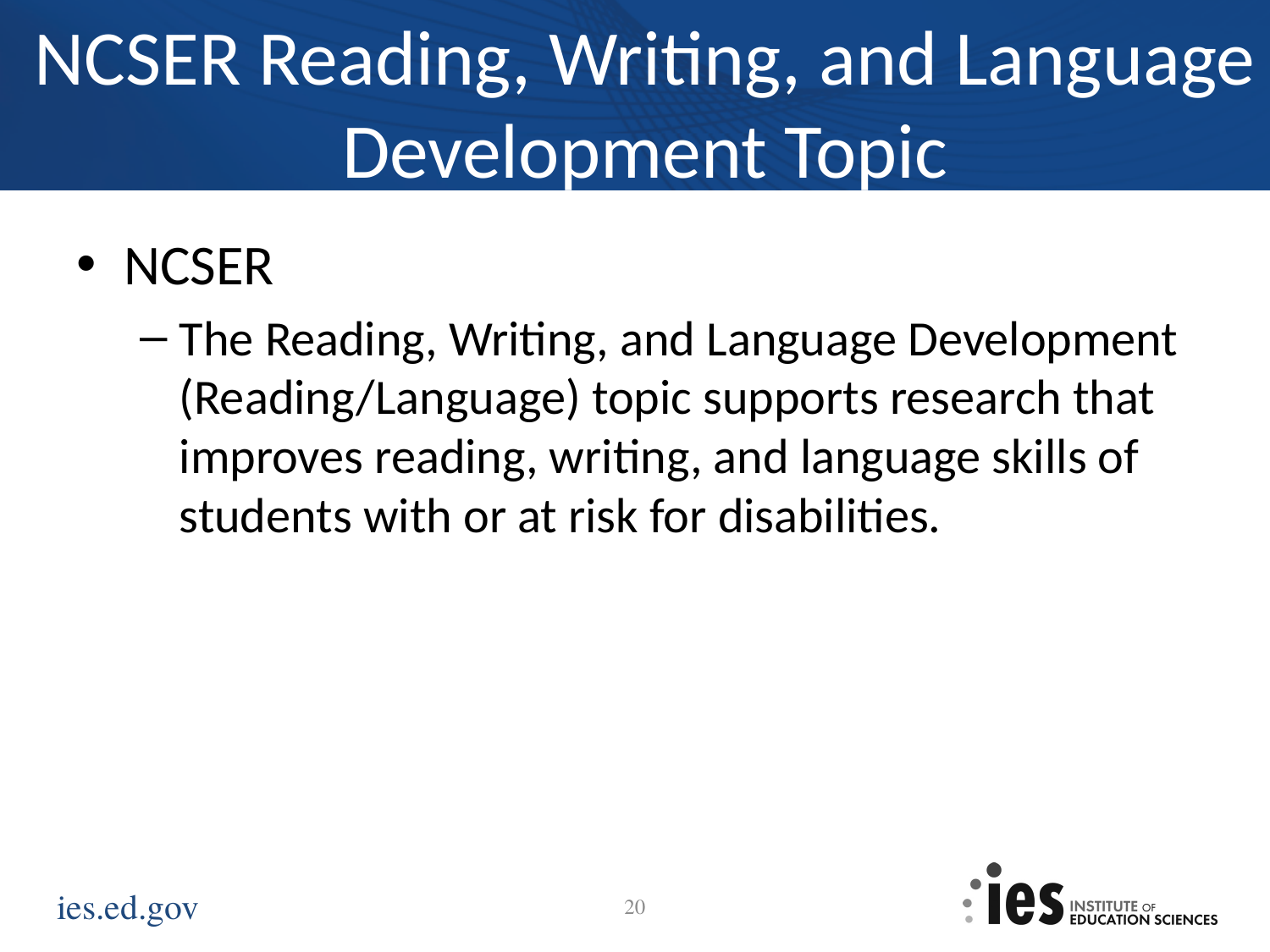

# NCSER Reading, Writing, and Language Development Topic
NCSER
The Reading, Writing, and Language Development (Reading/Language) topic supports research that improves reading, writing, and language skills of students with or at risk for disabilities.
20